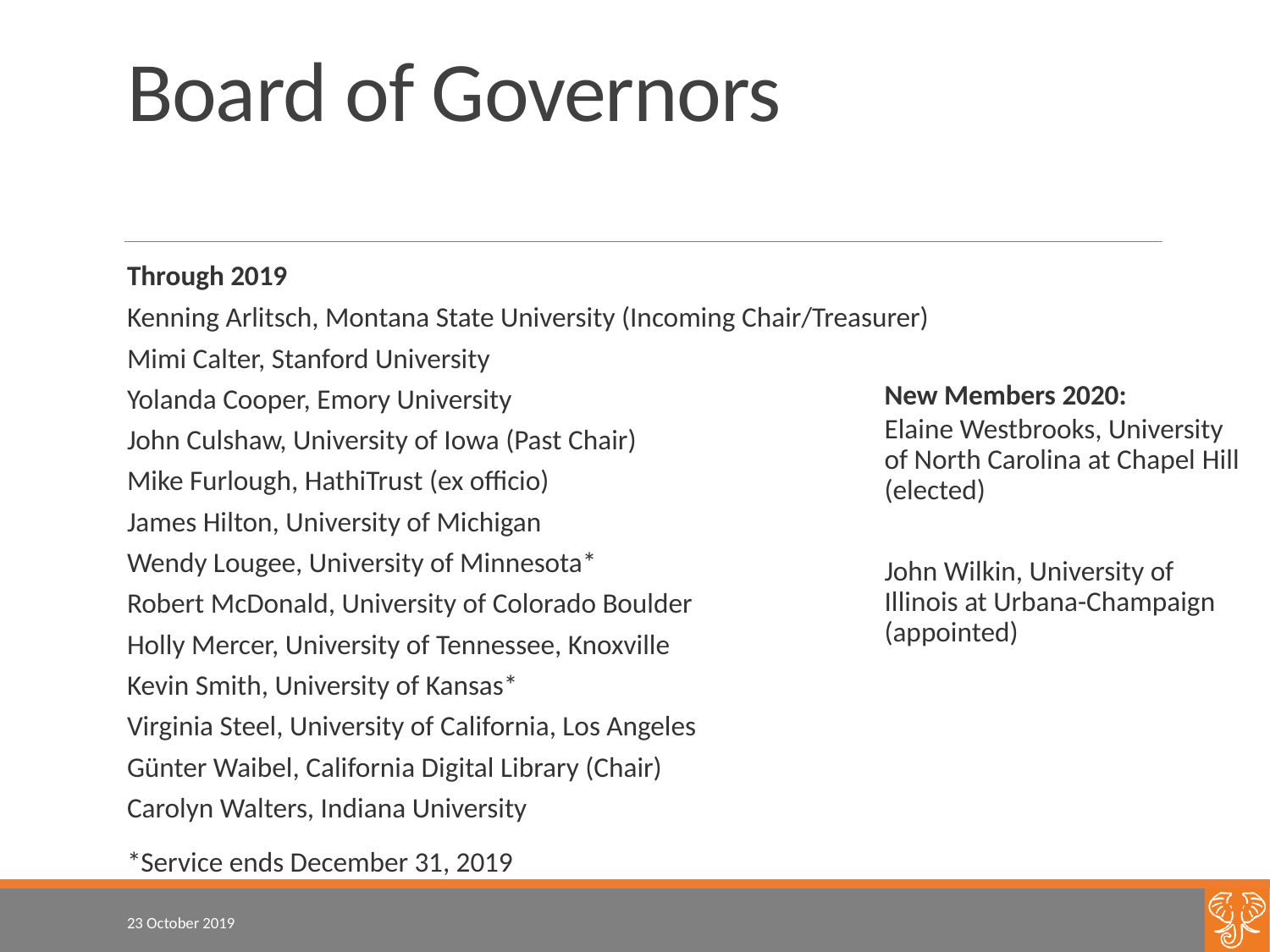

# Board of Governors
Through 2019
Kenning Arlitsch, Montana State University (Incoming Chair/Treasurer)
Mimi Calter, Stanford University
Yolanda Cooper, Emory University
John Culshaw, University of Iowa (Past Chair)
Mike Furlough, HathiTrust (ex officio)
James Hilton, University of Michigan
Wendy Lougee, University of Minnesota*
Robert McDonald, University of Colorado Boulder
Holly Mercer, University of Tennessee, Knoxville
Kevin Smith, University of Kansas*
Virginia Steel, University of California, Los Angeles
Günter Waibel, California Digital Library (Chair)
Carolyn Walters, Indiana University
*Service ends December 31, 2019
New Members 2020:
Elaine Westbrooks, University of North Carolina at Chapel Hill (elected)

John Wilkin, University of Illinois at Urbana-Champaign (appointed)
23 October 2019